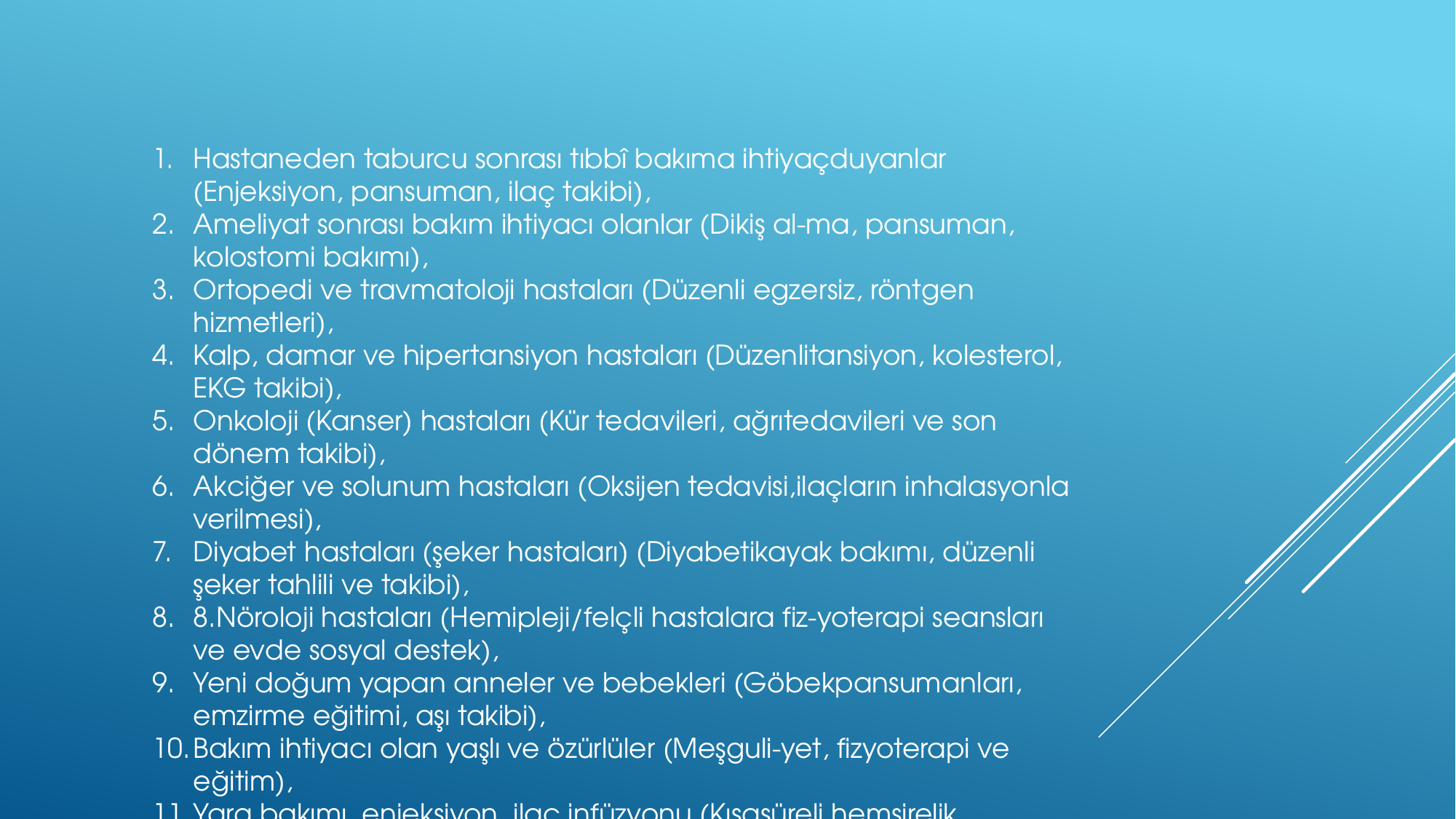

Hastaneden taburcu sonrası tıbbî bakıma ihtiyaçduyanlar (Enjeksiyon, pansuman, ilaç takibi),
Ameliyat sonrası bakım ihtiyacı olanlar (Dikiş al-ma, pansuman, kolostomi bakımı),
Ortopedi ve travmatoloji hastaları (Düzenli egzersiz, röntgen hizmetleri),
Kalp, damar ve hipertansiyon hastaları (Düzenlitansiyon, kolesterol, EKG takibi),
Onkoloji (Kanser) hastaları (Kür tedavileri, ağrıtedavileri ve son dönem takibi),
Akciğer ve solunum hastaları (Oksijen tedavisi,ilaçların inhalasyonla verilmesi),
Diyabet hastaları (şeker hastaları) (Diyabetikayak bakımı, düzenli şeker tahlili ve takibi),
8.Nöroloji hastaları (Hemipleji/felçli hastalara fiz-yoterapi seansları ve evde sosyal destek),
Yeni doğum yapan anneler ve bebekleri (Göbekpansumanları, emzirme eğitimi, aşı takibi),
Bakım ihtiyacı olan yaşlı ve özürlüler (Meşguli-yet, fizyoterapi ve eğitim),
Yara bakımı, enjeksiyon, ilaç infüzyonu (Kısasüreli hemşirelik hizmetlerine ihtiyacı olanlar)